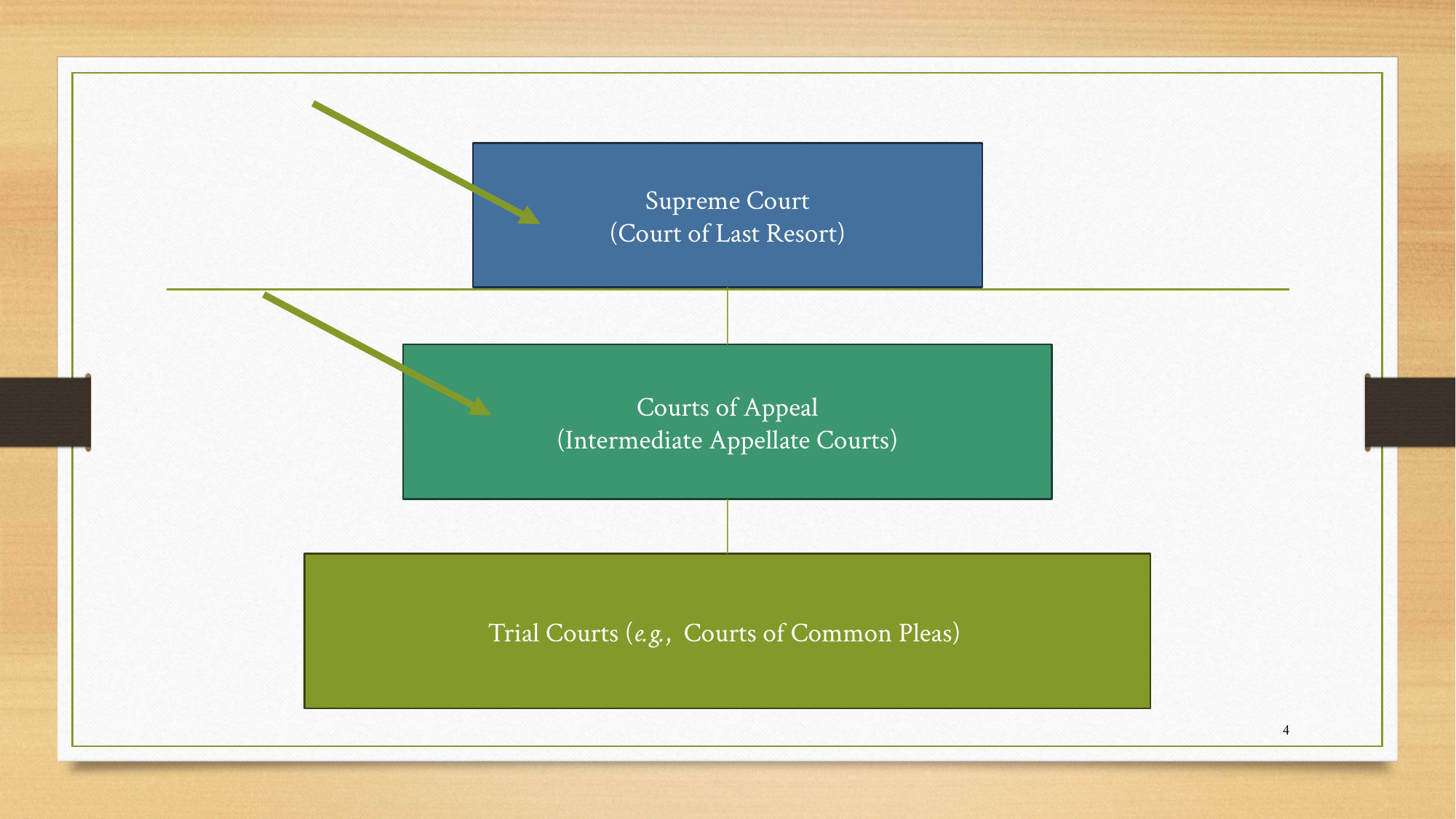

Supreme Court
(Court of Last Resort)
Courts of Appeal
(Intermediate Appellate Courts)
Trial Courts (e.g.,  Courts of Common Pleas)
4